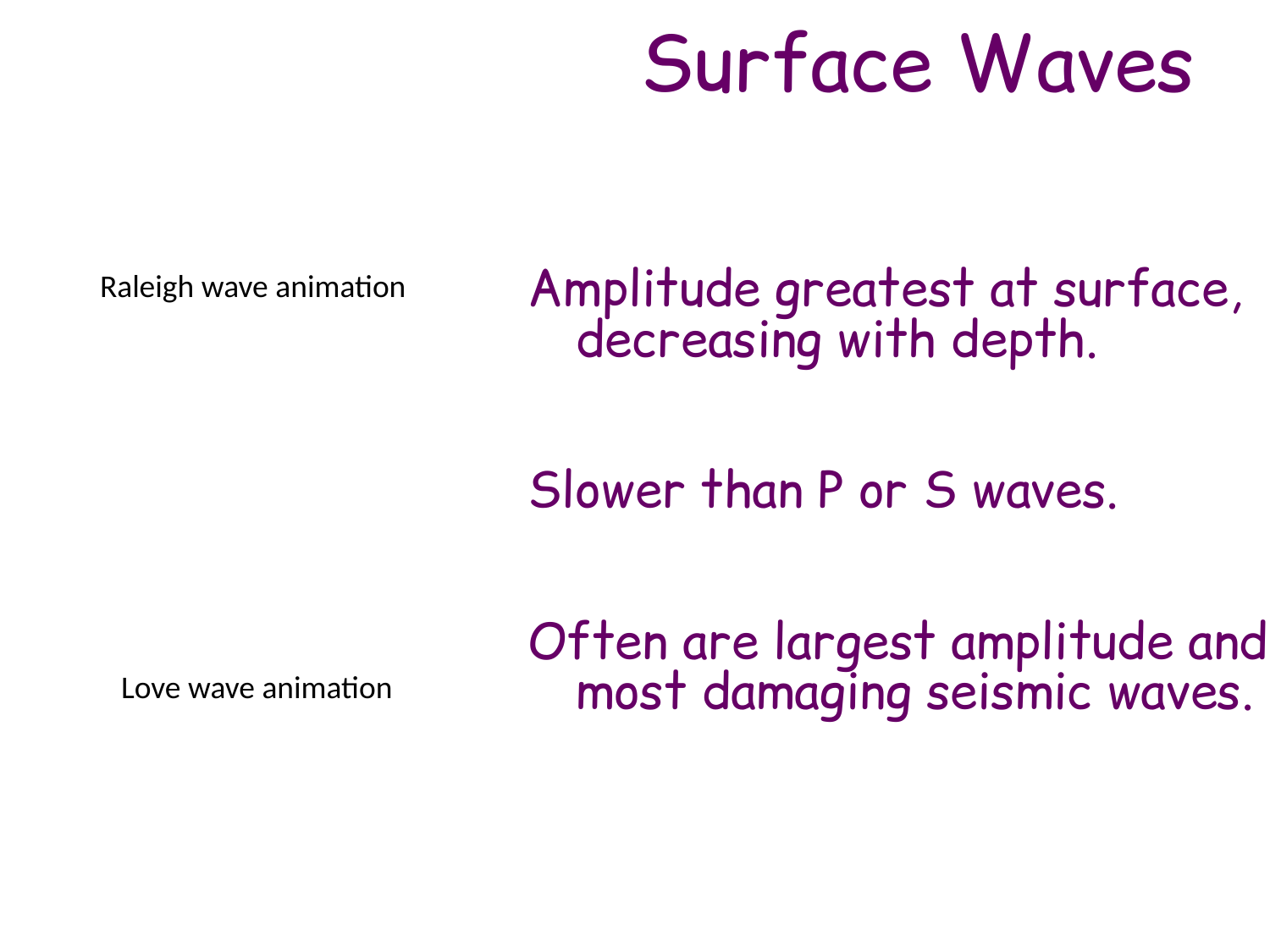

# Surface Waves
Amplitude greatest at surface, decreasing with depth.

Slower than P or S waves.

Often are largest amplitude and most damaging seismic waves.
Raleigh wave animation
Love wave animation